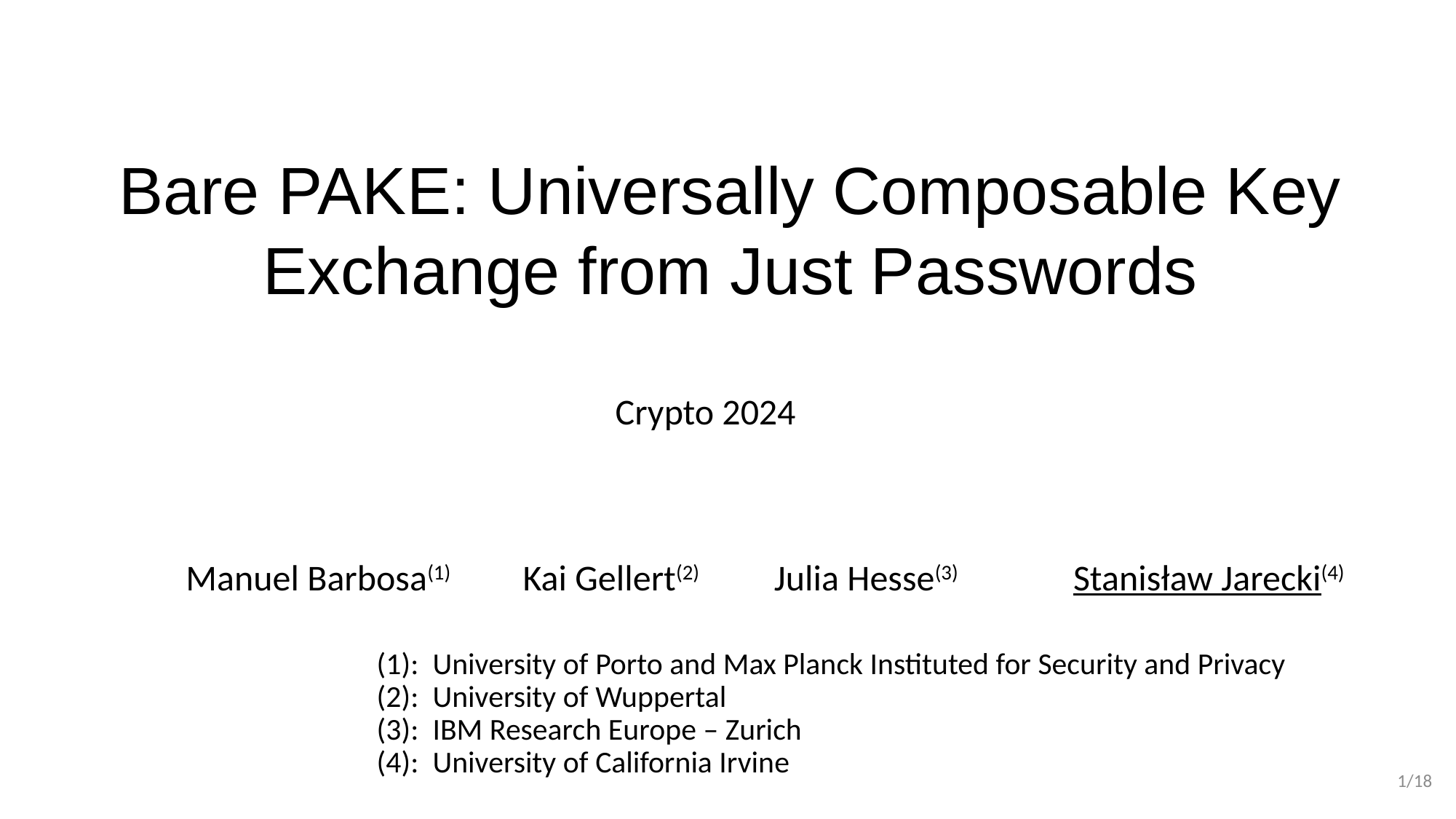

# Bare PAKE: Universally Composable Key Exchange from Just Passwords
Crypto 2024
Manuel Barbosa(1)	  Kai Gellert(2)	         Julia Hesse(3)	   Stanisław Jarecki(4)
(1):  University of Porto and Max Planck Instituted for Security and Privacy
(2):  University of Wuppertal
(3):  IBM Research Europe – Zurich
(4):  University of California Irvine
1/18